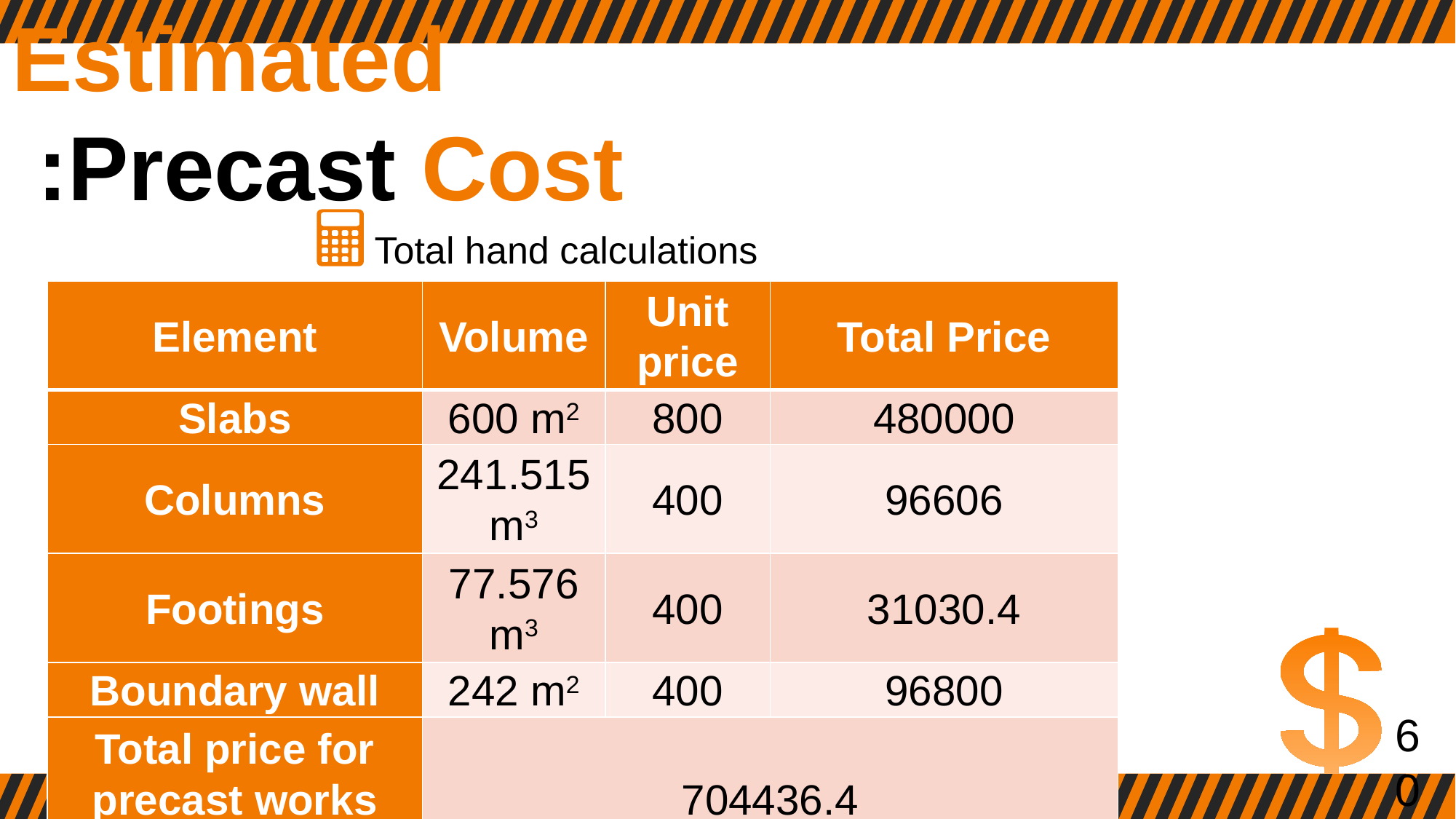

Estimated Precast Cost:

Total hand calculations for Precast
| Element | Volume | Unit price | Total Price |
| --- | --- | --- | --- |
| Slabs | 600 m2 | 800 | 480000 |
| Columns | 241.515 m3 | 400 | 96606 |
| Footings | 77.576 m3 | 400 | 31030.4 |
| Boundary wall | 242 m2 | 400 | 96800 |
| Total price for precast works SAR | 704436.4 |  |  |

60